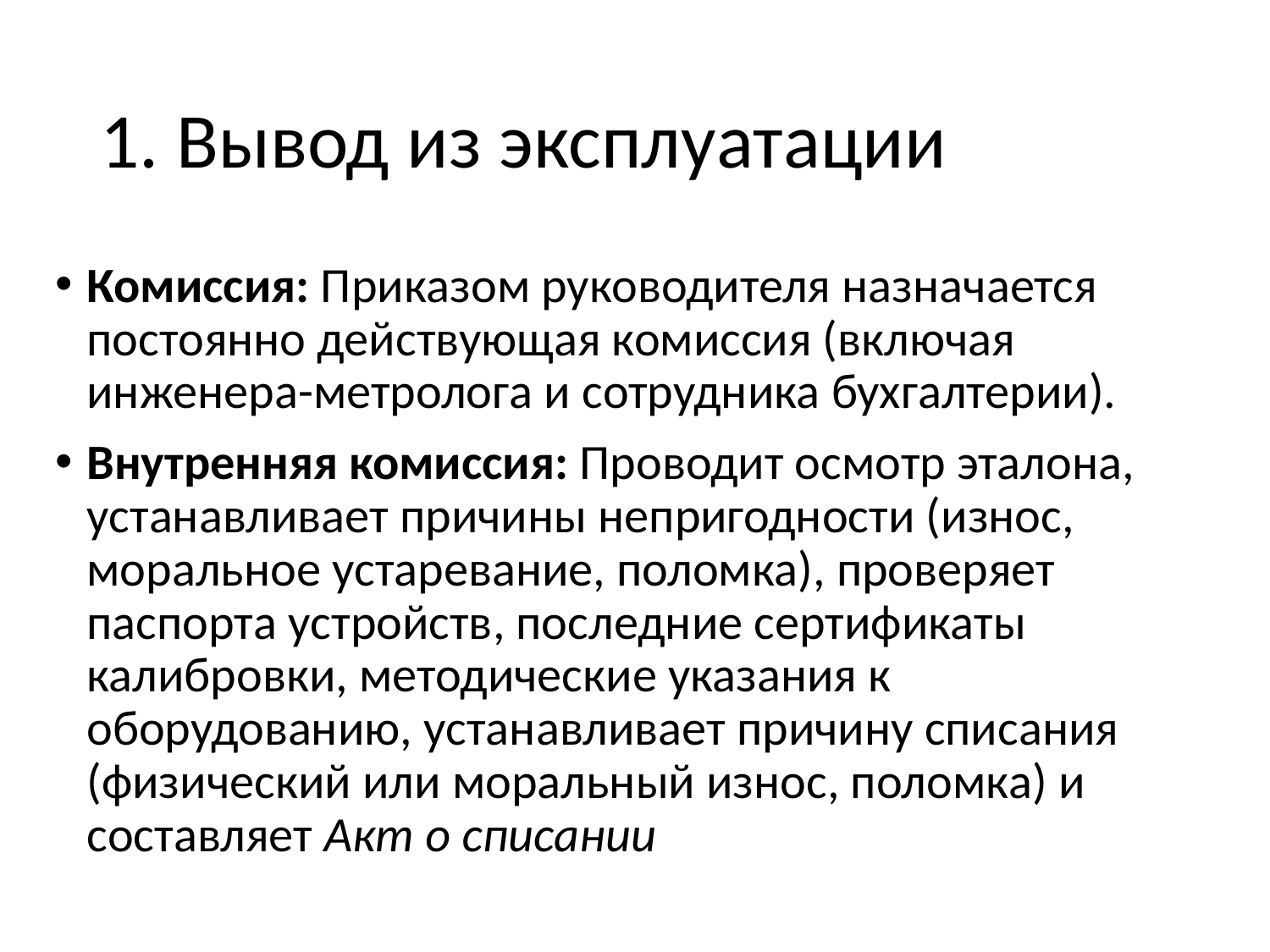

# 1. Вывод из эксплуатации
Комиссия: Приказом руководителя назначается постоянно действующая комиссия (включая инженера-метролога и сотрудника бухгалтерии).
Внутренняя комиссия: Проводит осмотр эталона, устанавливает причины непригодности (износ, моральное устаревание, поломка), проверяет паспорта устройств, последние сертификаты калибровки, методические указания к оборудованию, устанавливает причину списания (физический или моральный износ, поломка) и составляет Акт о списании